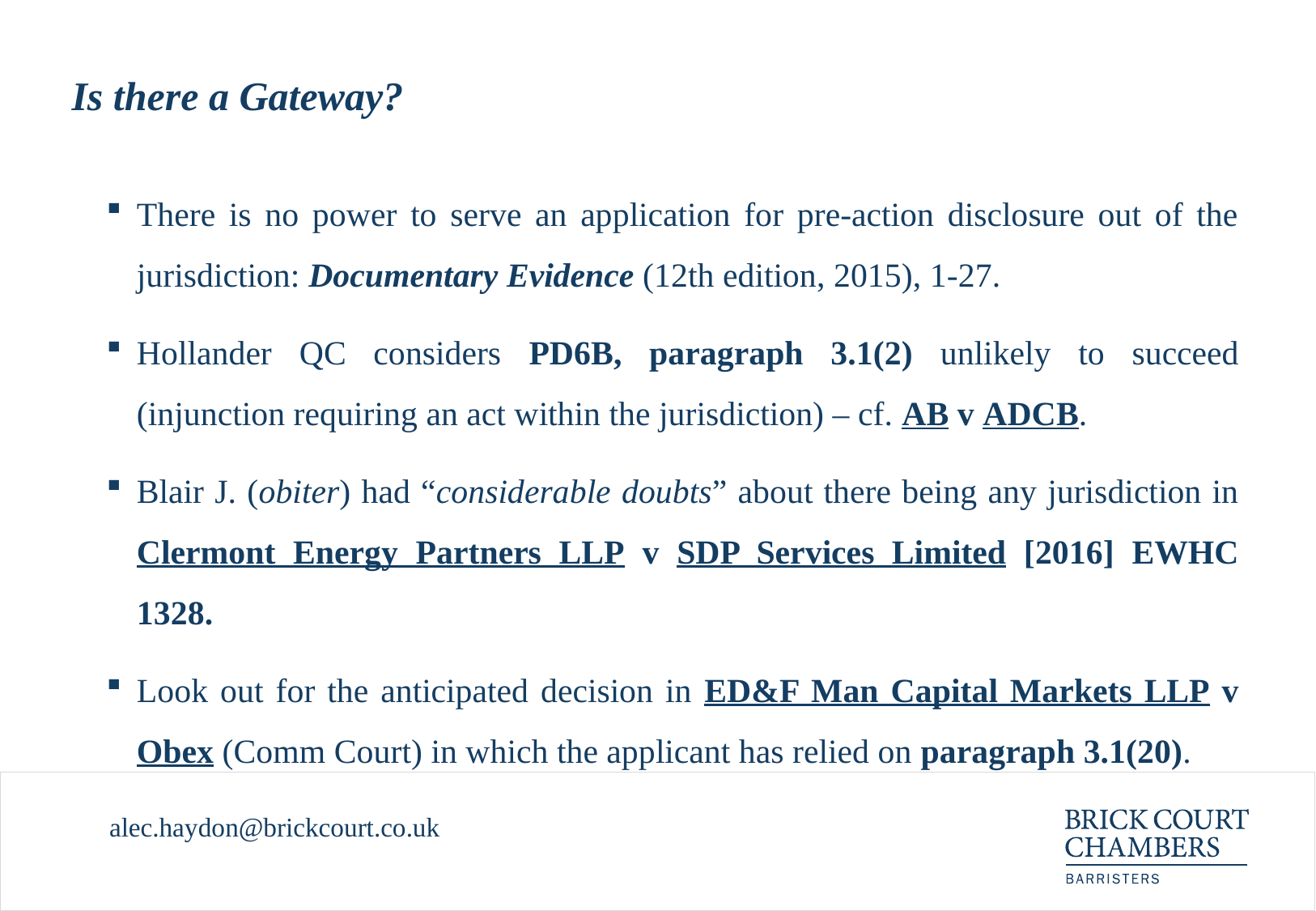

# Is there a Gateway?
There is no power to serve an application for pre-action disclosure out of the jurisdiction: Documentary Evidence (12th edition, 2015), 1-27.
Hollander QC considers PD6B, paragraph 3.1(2) unlikely to succeed (injunction requiring an act within the jurisdiction) – cf. AB v ADCB.
Blair J. (obiter) had “considerable doubts” about there being any jurisdiction in Clermont Energy Partners LLP v SDP Services Limited [2016] EWHC 1328.
Look out for the anticipated decision in ED&F Man Capital Markets LLP v Obex (Comm Court) in which the applicant has relied on paragraph 3.1(20).

alec.haydon@brickcourt.co.uk